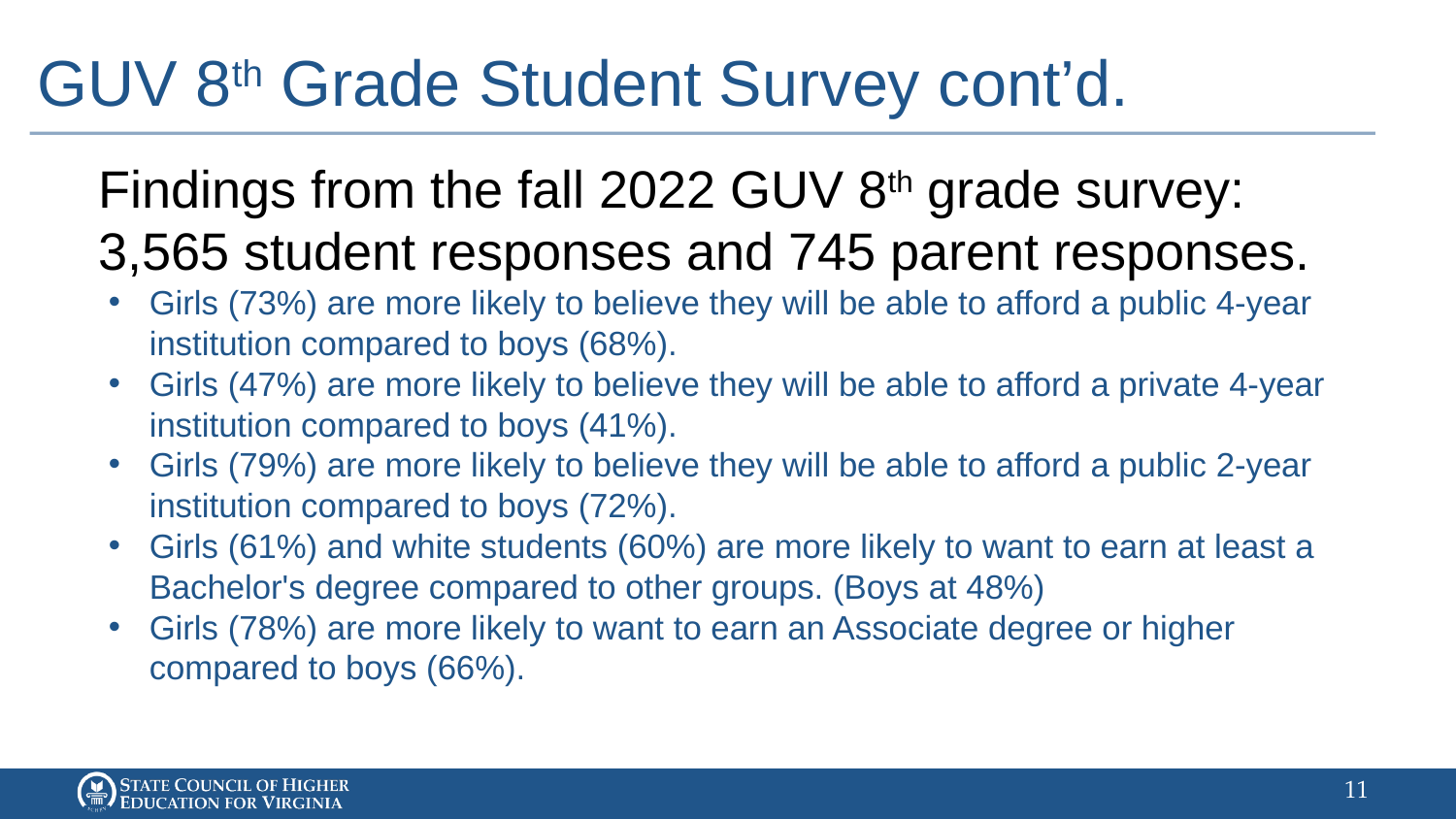

# GUV 8th Grade Student Survey cont’d.
Findings from the fall 2022 GUV 8th grade survey: 3,565 student responses and 745 parent responses.
Girls (73%) are more likely to believe they will be able to afford a public 4-year institution compared to boys (68%).
Girls (47%) are more likely to believe they will be able to afford a private 4-year institution compared to boys (41%).
Girls (79%) are more likely to believe they will be able to afford a public 2-year institution compared to boys (72%).
Girls (61%) and white students (60%) are more likely to want to earn at least a Bachelor's degree compared to other groups. (Boys at 48%)
Girls (78%) are more likely to want to earn an Associate degree or higher compared to boys (66%).

11